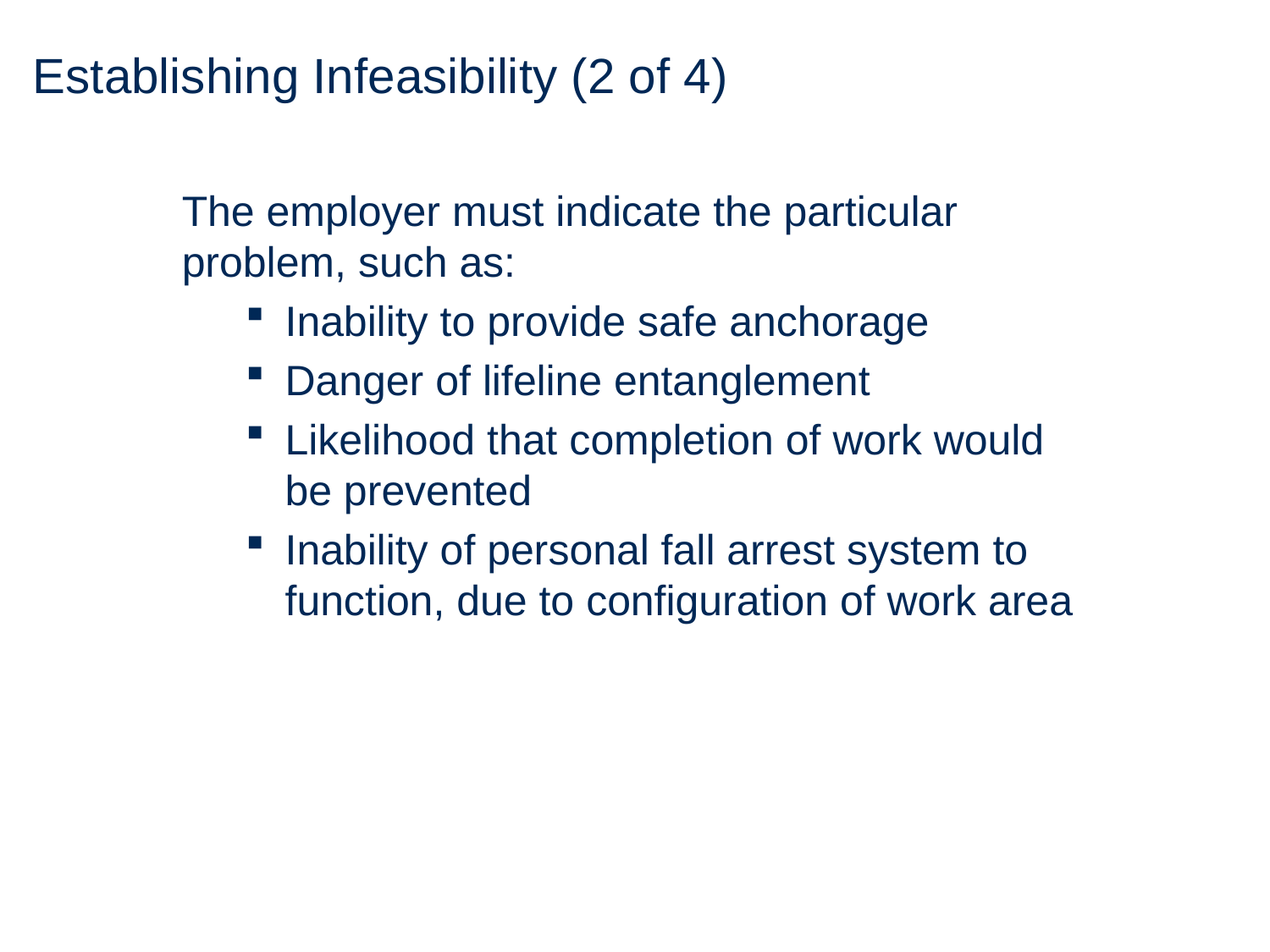

# Establishing Infeasibility (2 of 4)
The employer must indicate the particular problem, such as:
Inability to provide safe anchorage
Danger of lifeline entanglement
Likelihood that completion of work would be prevented
Inability of personal fall arrest system to function, due to configuration of work area

111
Source: Preamble to Final Fall Protection Rule, Section 3 - III. Summary and Explanation of the Final Rule, August 9, 1994